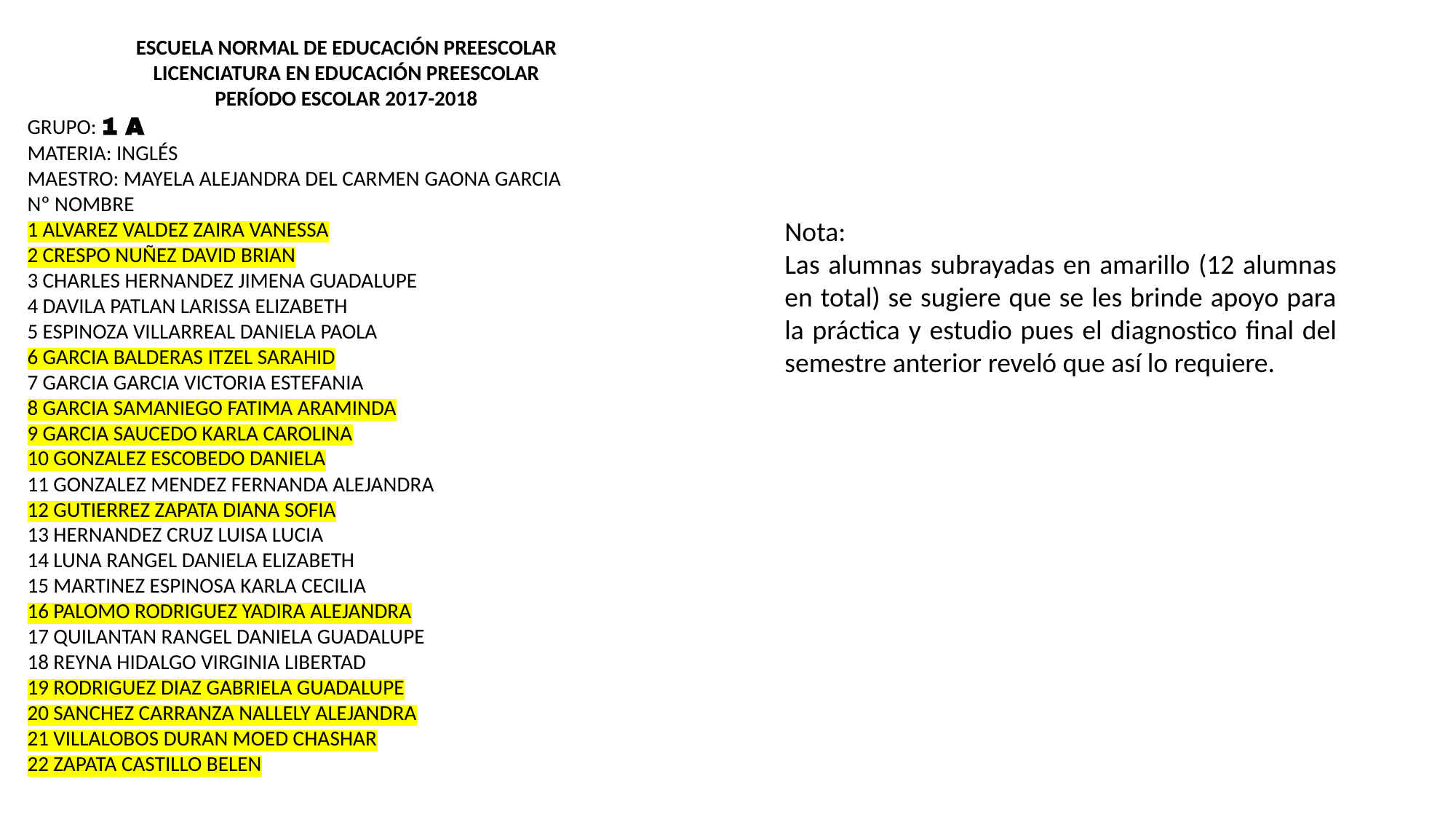

ESCUELA NORMAL DE EDUCACIÓN PREESCOLAR
LICENCIATURA EN EDUCACIÓN PREESCOLAR
PERÍODO ESCOLAR 2017-2018
GRUPO: 1 A
MATERIA: INGLÉS
MAESTRO: MAYELA ALEJANDRA DEL CARMEN GAONA GARCIA
Nº NOMBRE
1 ALVAREZ VALDEZ ZAIRA VANESSA
2 CRESPO NUÑEZ DAVID BRIAN
3 CHARLES HERNANDEZ JIMENA GUADALUPE
4 DAVILA PATLAN LARISSA ELIZABETH
5 ESPINOZA VILLARREAL DANIELA PAOLA
6 GARCIA BALDERAS ITZEL SARAHID
7 GARCIA GARCIA VICTORIA ESTEFANIA
8 GARCIA SAMANIEGO FATIMA ARAMINDA
9 GARCIA SAUCEDO KARLA CAROLINA
10 GONZALEZ ESCOBEDO DANIELA
11 GONZALEZ MENDEZ FERNANDA ALEJANDRA
12 GUTIERREZ ZAPATA DIANA SOFIA
13 HERNANDEZ CRUZ LUISA LUCIA
14 LUNA RANGEL DANIELA ELIZABETH
15 MARTINEZ ESPINOSA KARLA CECILIA
16 PALOMO RODRIGUEZ YADIRA ALEJANDRA
17 QUILANTAN RANGEL DANIELA GUADALUPE
18 REYNA HIDALGO VIRGINIA LIBERTAD
19 RODRIGUEZ DIAZ GABRIELA GUADALUPE
20 SANCHEZ CARRANZA NALLELY ALEJANDRA
21 VILLALOBOS DURAN MOED CHASHAR
22 ZAPATA CASTILLO BELEN
Nota:
Las alumnas subrayadas en amarillo (12 alumnas en total) se sugiere que se les brinde apoyo para la práctica y estudio pues el diagnostico final del semestre anterior reveló que así lo requiere.